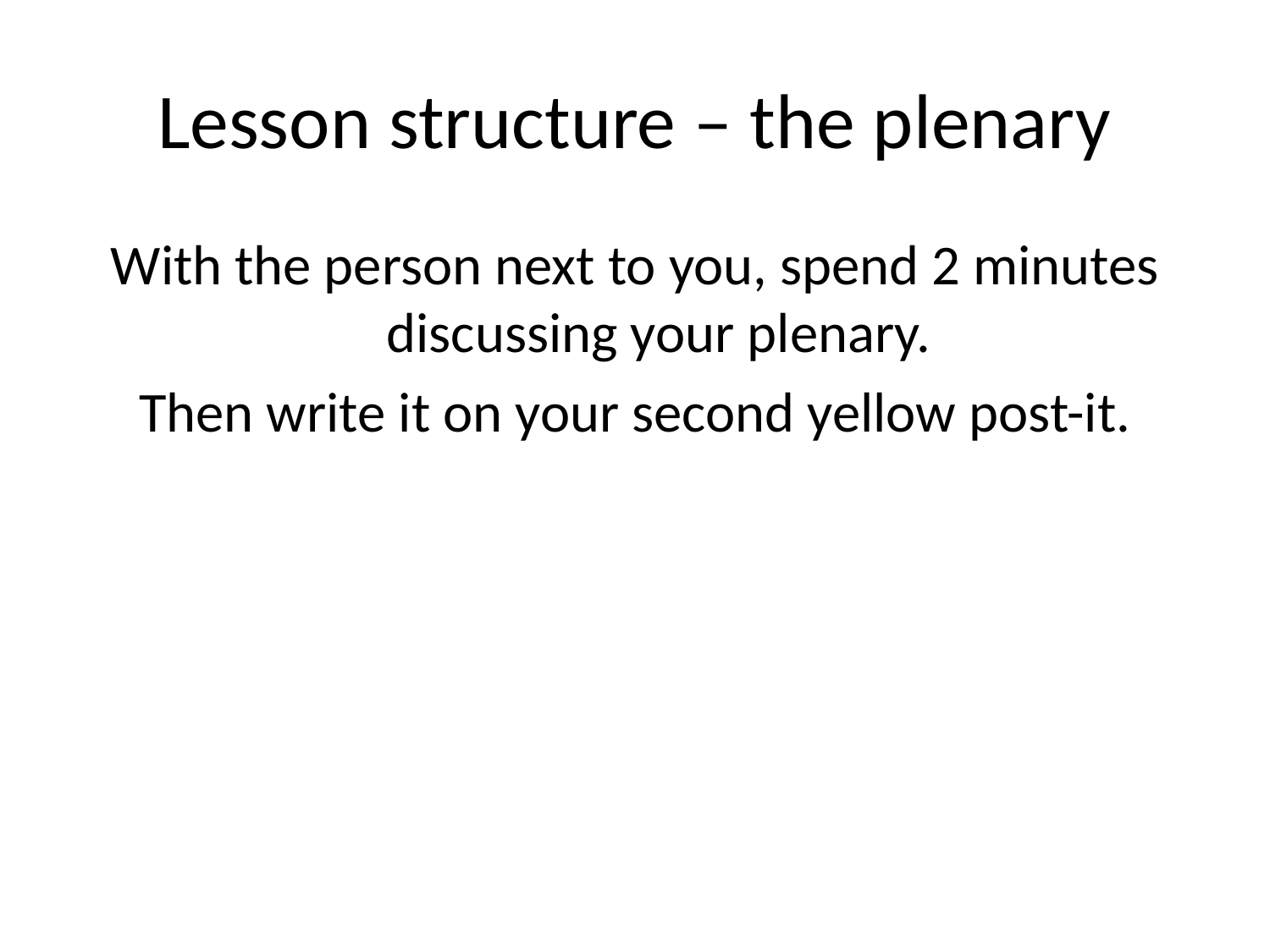

# Lesson structure – the plenary
With the person next to you, spend 2 minutes discussing your plenary.
Then write it on your second yellow post-it.